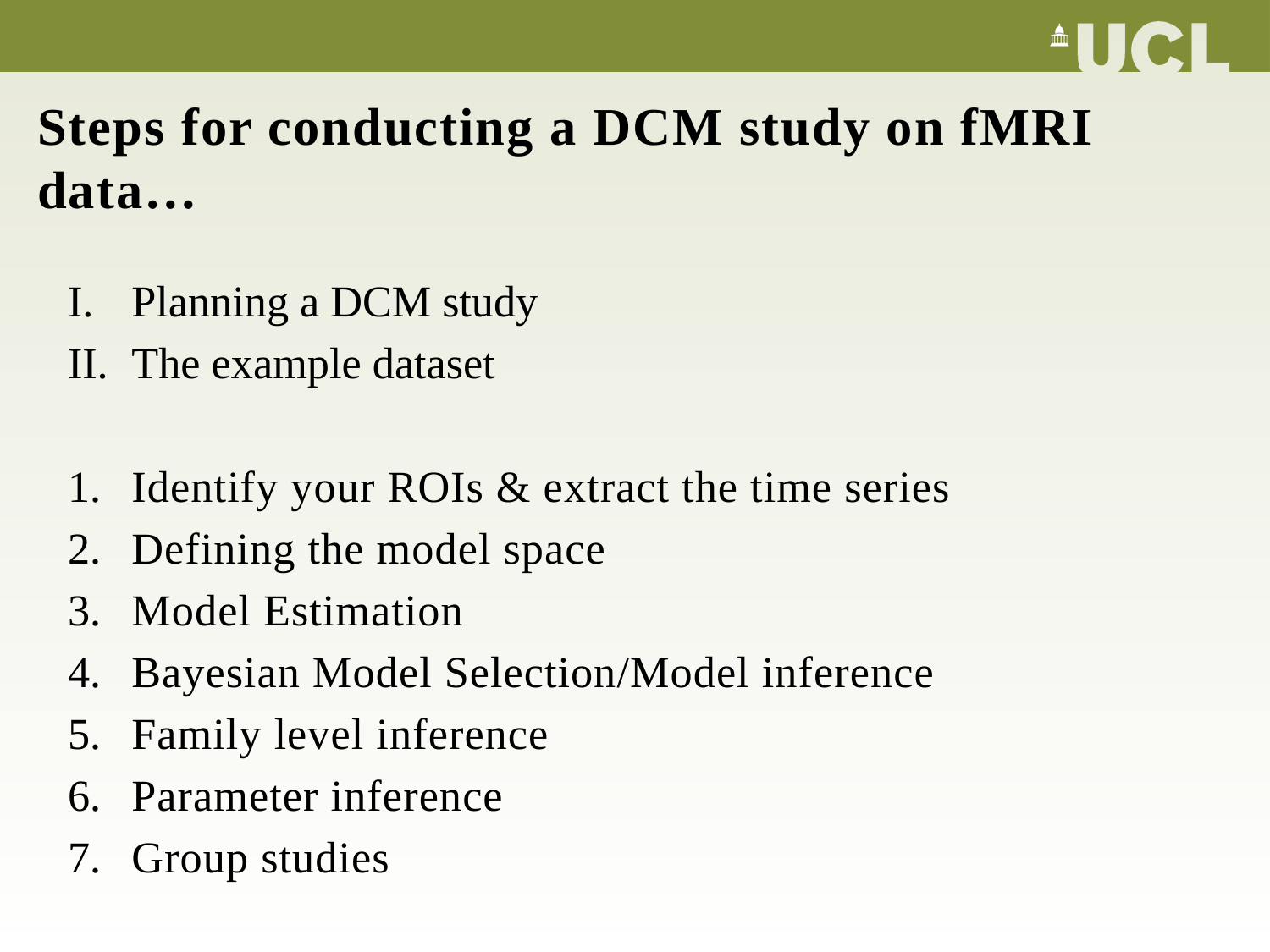

# Steps for conducting a DCM study on fMRI data…
Planning a DCM study
The example dataset

Identify your ROIs & extract the time series
Defining the model space
Model Estimation
Bayesian Model Selection/Model inference
Family level inference
Parameter inference
Group studies